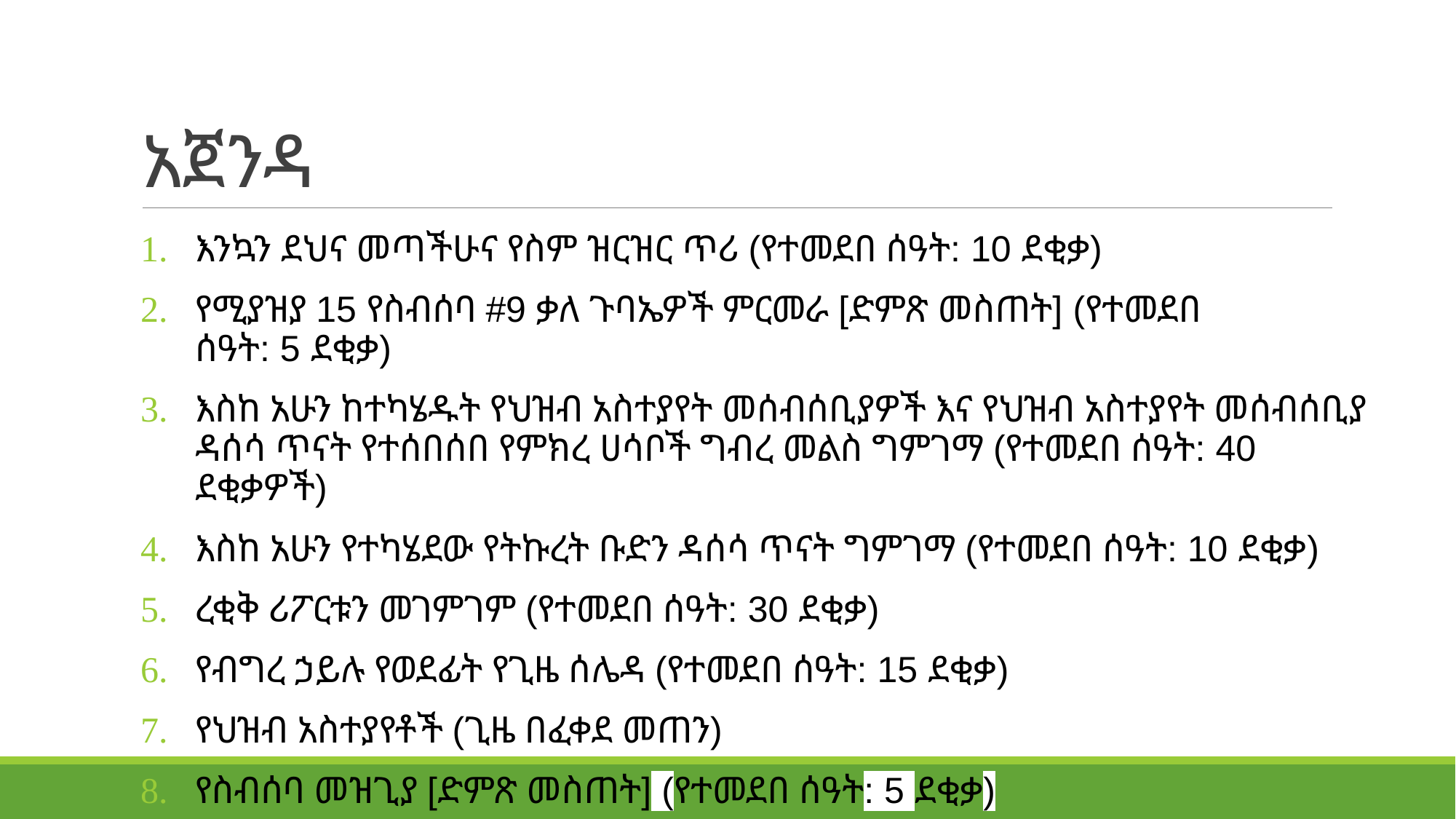

# አጀንዳ
እንኳን ደህና መጣችሁና የስም ዝርዝር ጥሪ (የተመደበ ሰዓት: 10 ደቂቃ)
የሚያዝያ 15 የስብሰባ #9 ቃለ ጉባኤዎች ምርመራ [ድምጽ መስጠት] (የተመደበ ሰዓት: 5 ደቂቃ)
እስከ አሁን ከተካሄዱት የህዝብ አስተያየት መሰብሰቢያዎች እና የህዝብ አስተያየት መሰብሰቢያ ዳሰሳ ጥናት የተሰበሰበ የምክረ ሀሳቦች ግብረ መልስ ግምገማ (የተመደበ ሰዓት: 40 ደቂቃዎች)
እስከ አሁን የተካሄደው የትኩረት ቡድን ዳሰሳ ጥናት ግምገማ (የተመደበ ሰዓት: 10 ደቂቃ)
ረቂቅ ሪፖርቱን መገምገም (የተመደበ ሰዓት: 30 ደቂቃ)
የብግረ ኃይሉ የወደፊት የጊዜ ሰሌዳ (የተመደበ ሰዓት: 15 ደቂቃ)
የህዝብ አስተያየቶች (ጊዜ በፈቀደ መጠን)
የስብሰባ መዝጊያ [ድምጽ መስጠት] (የተመደበ ሰዓት: 5 ደቂቃ)